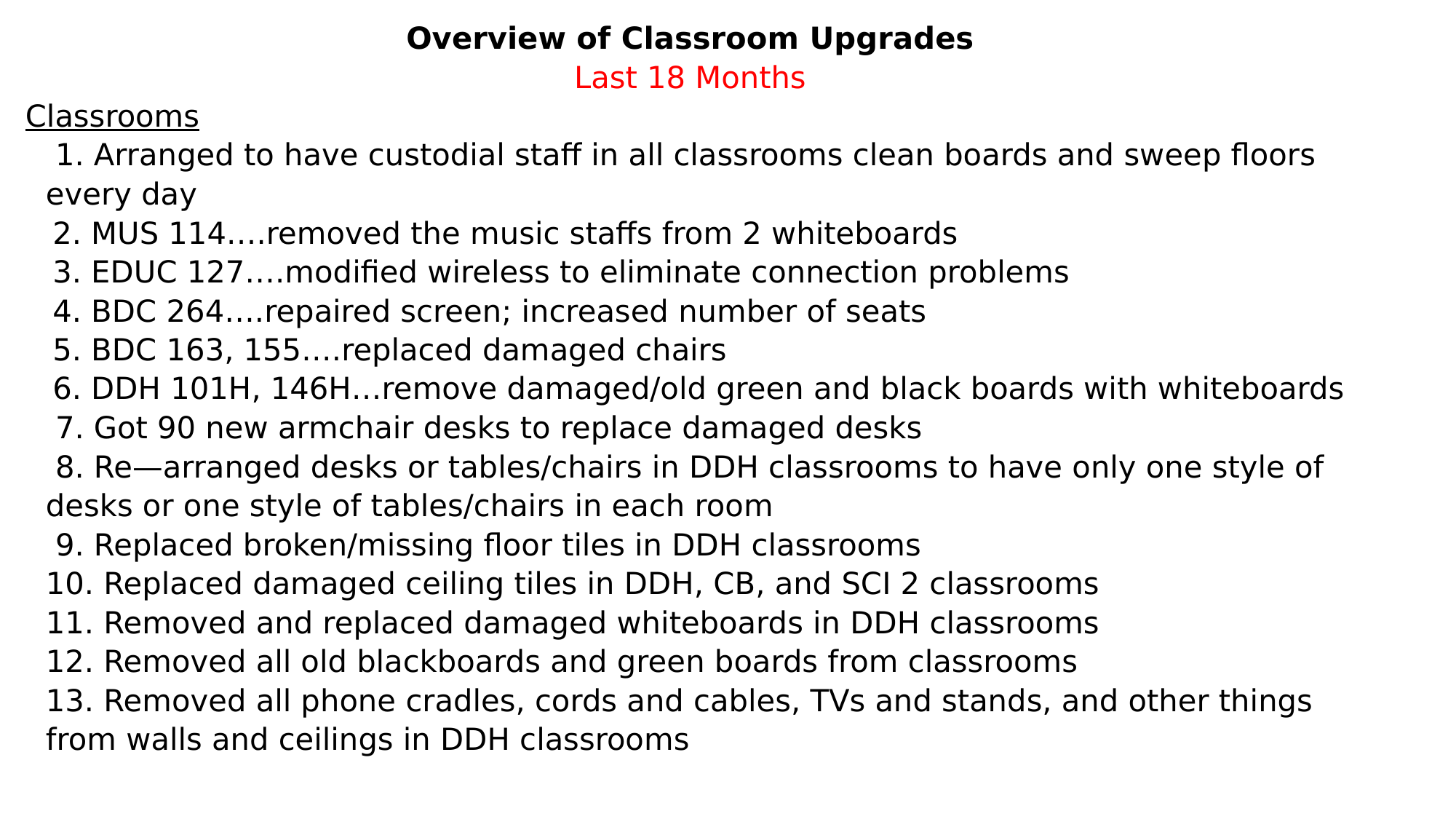

Overview of Classroom Upgrades
Last 18 Months
Classrooms
 1. Arranged to have custodial staff in all classrooms clean boards and sweep floors every day
2. MUS 114….removed the music staffs from 2 whiteboards
3. EDUC 127….modified wireless to eliminate connection problems
4. BDC 264….repaired screen; increased number of seats
5. BDC 163, 155….replaced damaged chairs
6. DDH 101H, 146H…remove damaged/old green and black boards with whiteboards
 7. Got 90 new armchair desks to replace damaged desks
 8. Re—arranged desks or tables/chairs in DDH classrooms to have only one style of desks or one style of tables/chairs in each room
 9. Replaced broken/missing floor tiles in DDH classrooms
10. Replaced damaged ceiling tiles in DDH, CB, and SCI 2 classrooms
11. Removed and replaced damaged whiteboards in DDH classrooms
12. Removed all old blackboards and green boards from classrooms
13. Removed all phone cradles, cords and cables, TVs and stands, and other things from walls and ceilings in DDH classrooms